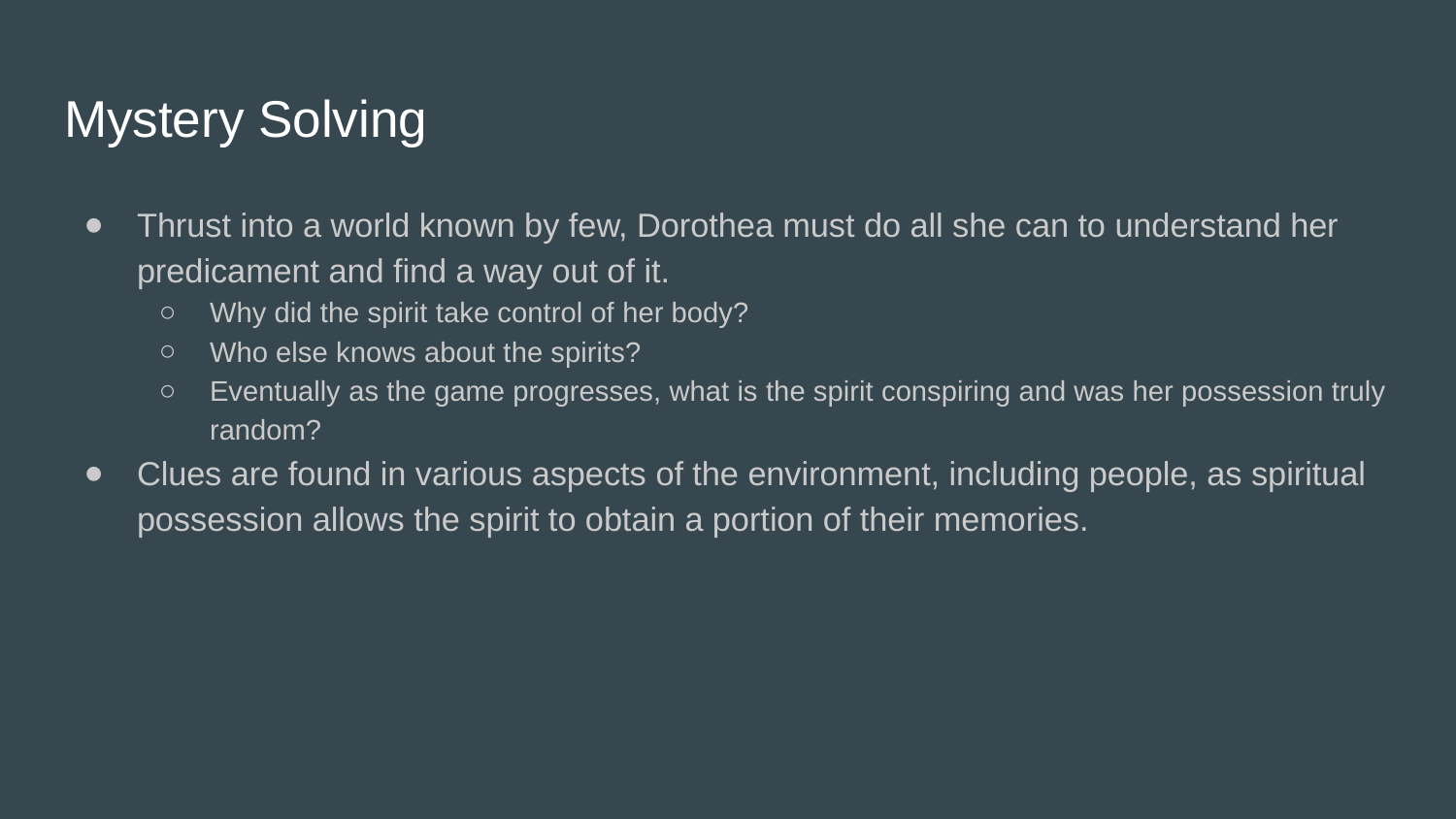

# Mystery Solving
Thrust into a world known by few, Dorothea must do all she can to understand her predicament and find a way out of it.
Why did the spirit take control of her body?
Who else knows about the spirits?
Eventually as the game progresses, what is the spirit conspiring and was her possession truly random?
Clues are found in various aspects of the environment, including people, as spiritual possession allows the spirit to obtain a portion of their memories.